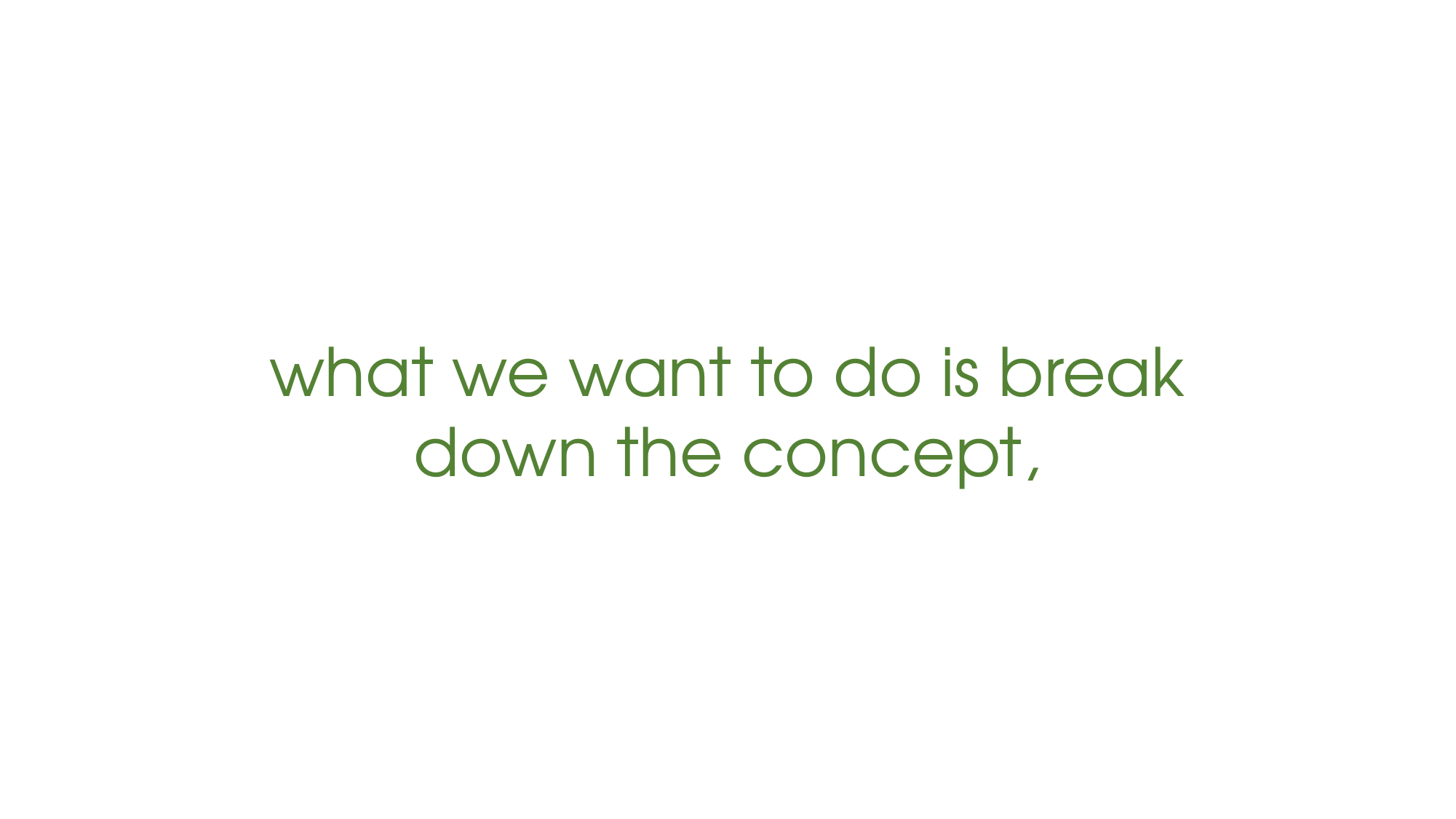

what we want to do is break down the concept,